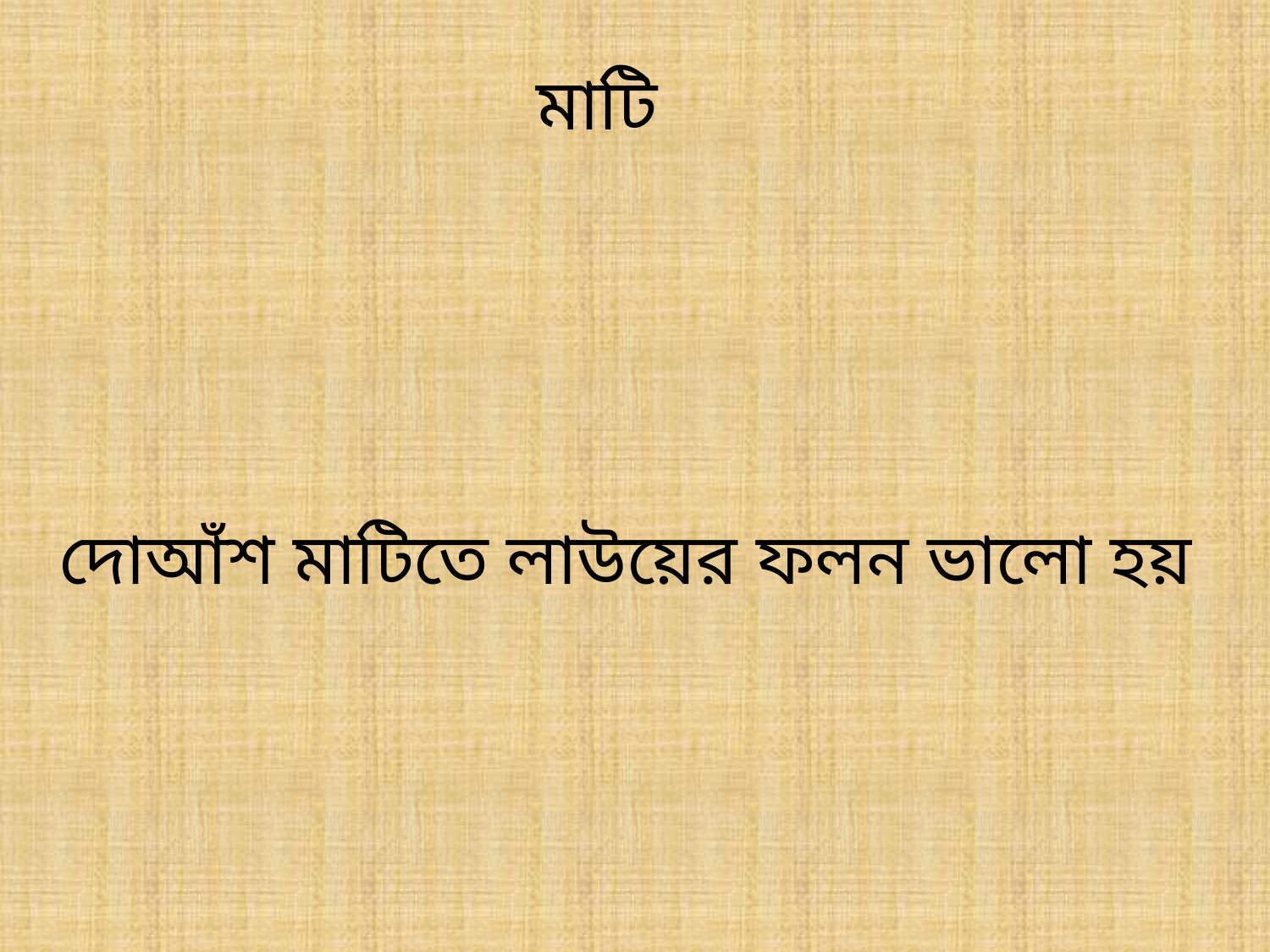

মাটি
দোআঁশ মাটিতে লাউয়ের ফলন ভালো হয়